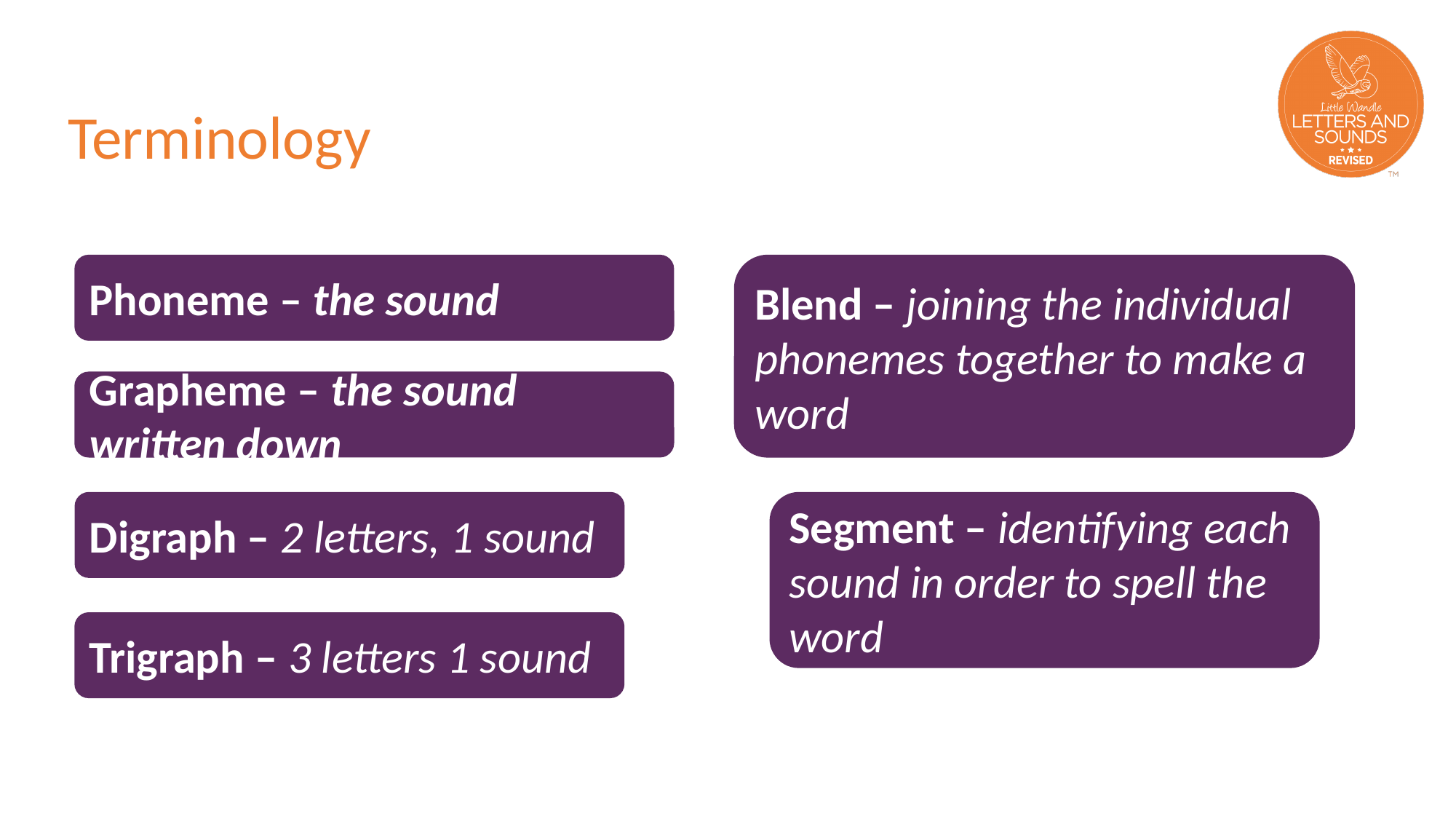

# Terminology
Phoneme – the sound
Blend – joining the individual phonemes together to make a word
Grapheme – the sound written down
Segment – identifying each sound in order to spell the word
Digraph – 2 letters, 1 sound
Trigraph – 3 letters 1 sound